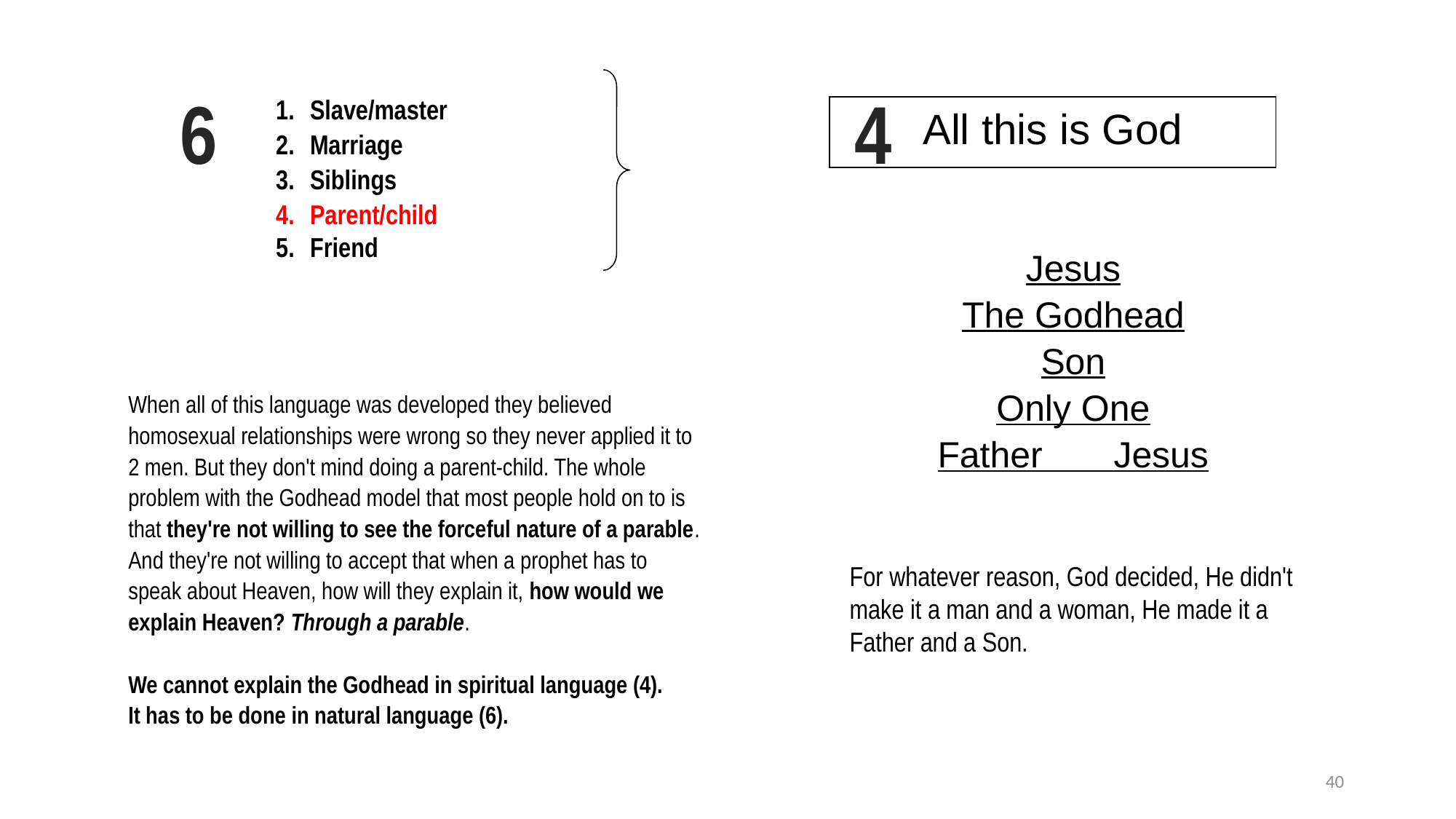

6
4
Slave/master
Marriage
Siblings
Parent/child
Friend
All this is God
Jesus
The Godhead
Son
Only One
Father       Jesus
When all of this language was developed they believed homosexual relationships were wrong so they never applied it to 2 men. But they don't mind doing a parent-child. The whole problem with the Godhead model that most people hold on to is that they're not willing to see the forceful nature of a parable. And they're not willing to accept that when a prophet has to speak about Heaven, how will they explain it, how would we explain Heaven? Through a parable.

We cannot explain the Godhead in spiritual language (4).
It has to be done in natural language (6).
For whatever reason, God decided, He didn't make it a man and a woman, He made it a Father and a Son.
40